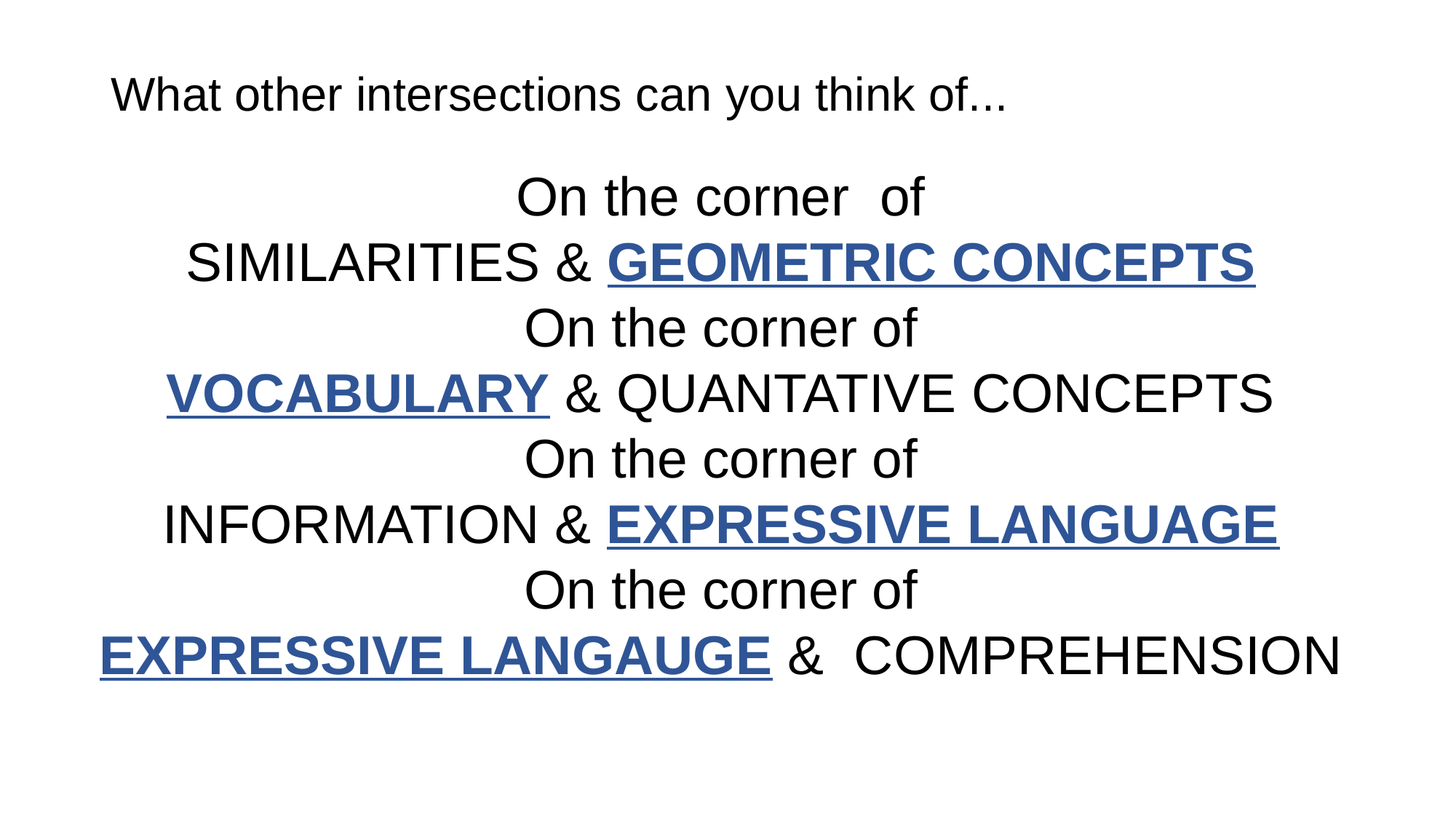

# What other intersections can you think of...
On the corner  of
SIMILARITIES & GEOMETRIC CONCEPTS
On the corner of
VOCABULARY & QUANTATIVE CONCEPTS
On the corner of
INFORMATION & EXPRESSIVE LANGUAGE
On the corner of
EXPRESSIVE LANGAUGE &  COMPREHENSION